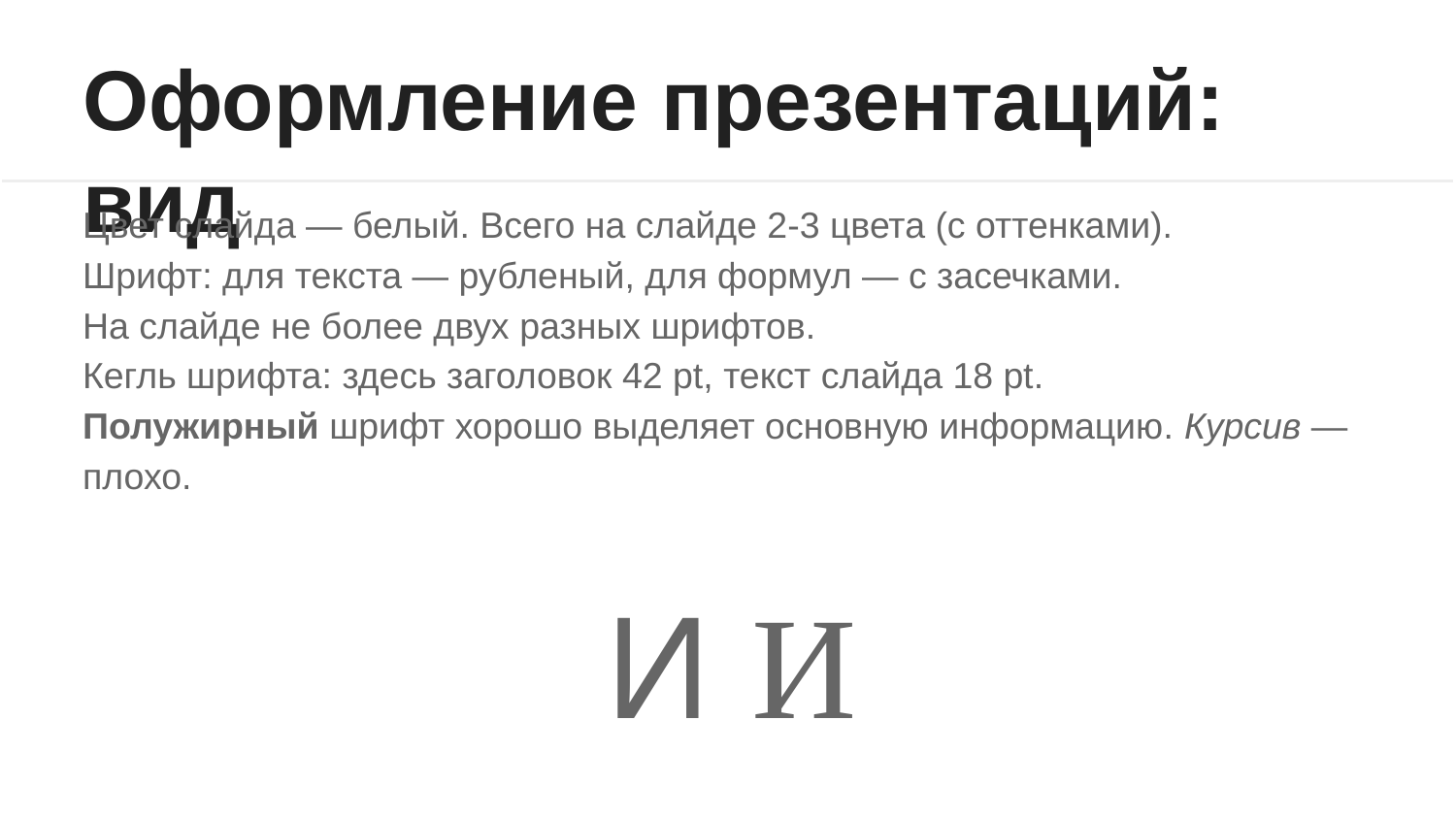

# Оформление презентаций: вид
Цвет слайда — белый. Всего на слайде 2-3 цвета (с оттенками).
Шрифт: для текста — рубленый, для формул — с засечками.
На слайде не более двух разных шрифтов.
Кегль шрифта: здесь заголовок 42 pt, текст слайда 18 pt.
Полужирный шрифт хорошо выделяет основную информацию. Курсив — плохо.

И И